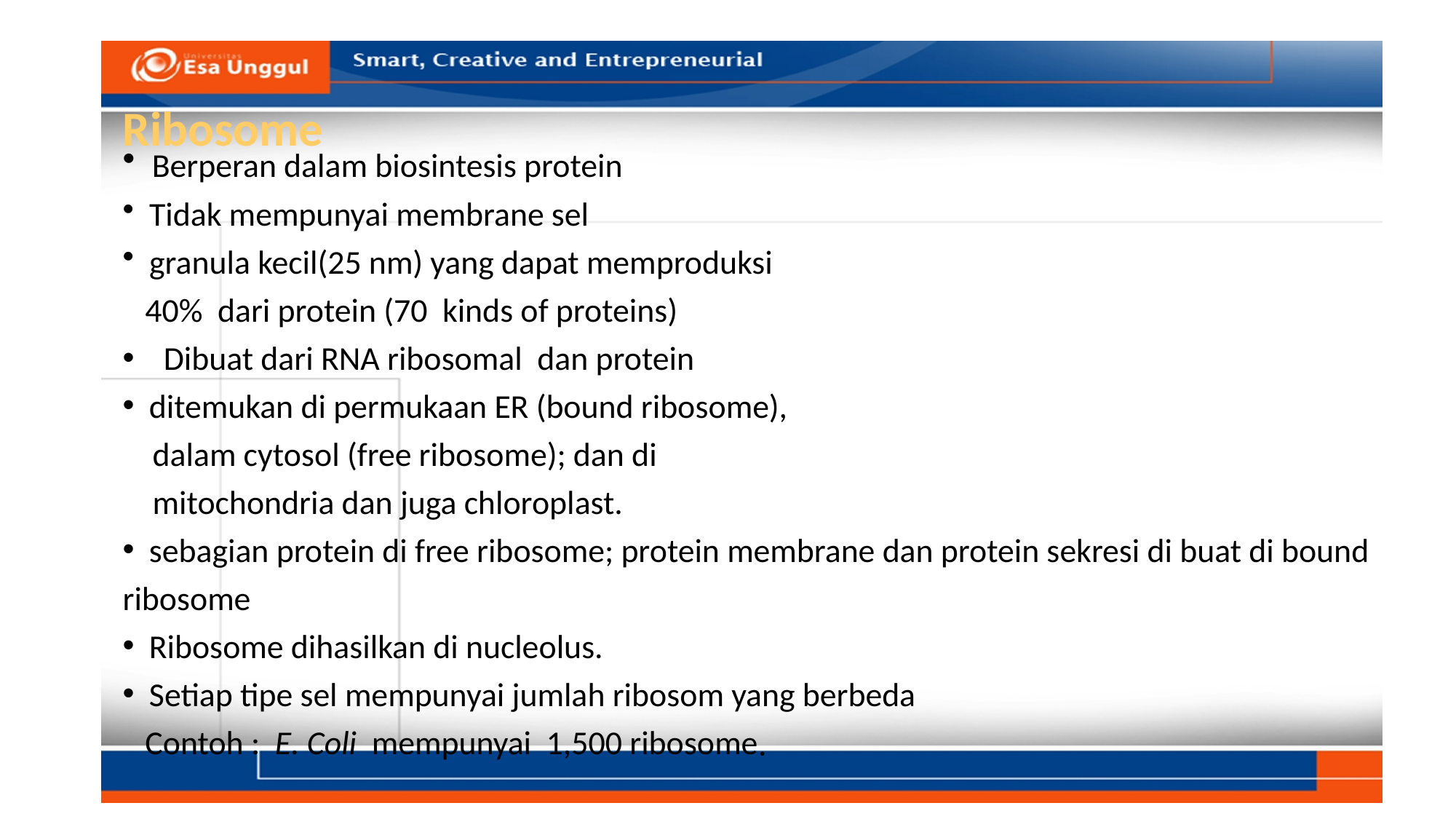

Ribosome
  Berperan dalam biosintesis protein
  Tidak mempunyai membrane sel
  granula kecil(25 nm) yang dapat memproduksi
   40%  dari protein (70  kinds of proteins)
Dibuat dari RNA ribosomal  dan protein
  ditemukan di permukaan ER (bound ribosome),
    dalam cytosol (free ribosome); dan di
    mitochondria dan juga chloroplast.
  sebagian protein di free ribosome; protein membrane dan protein sekresi di buat di bound ribosome
  Ribosome dihasilkan di nucleolus.
  Setiap tipe sel mempunyai jumlah ribosom yang berbeda
   Contoh :  E. Coli  mempunyai  1,500 ribosome.